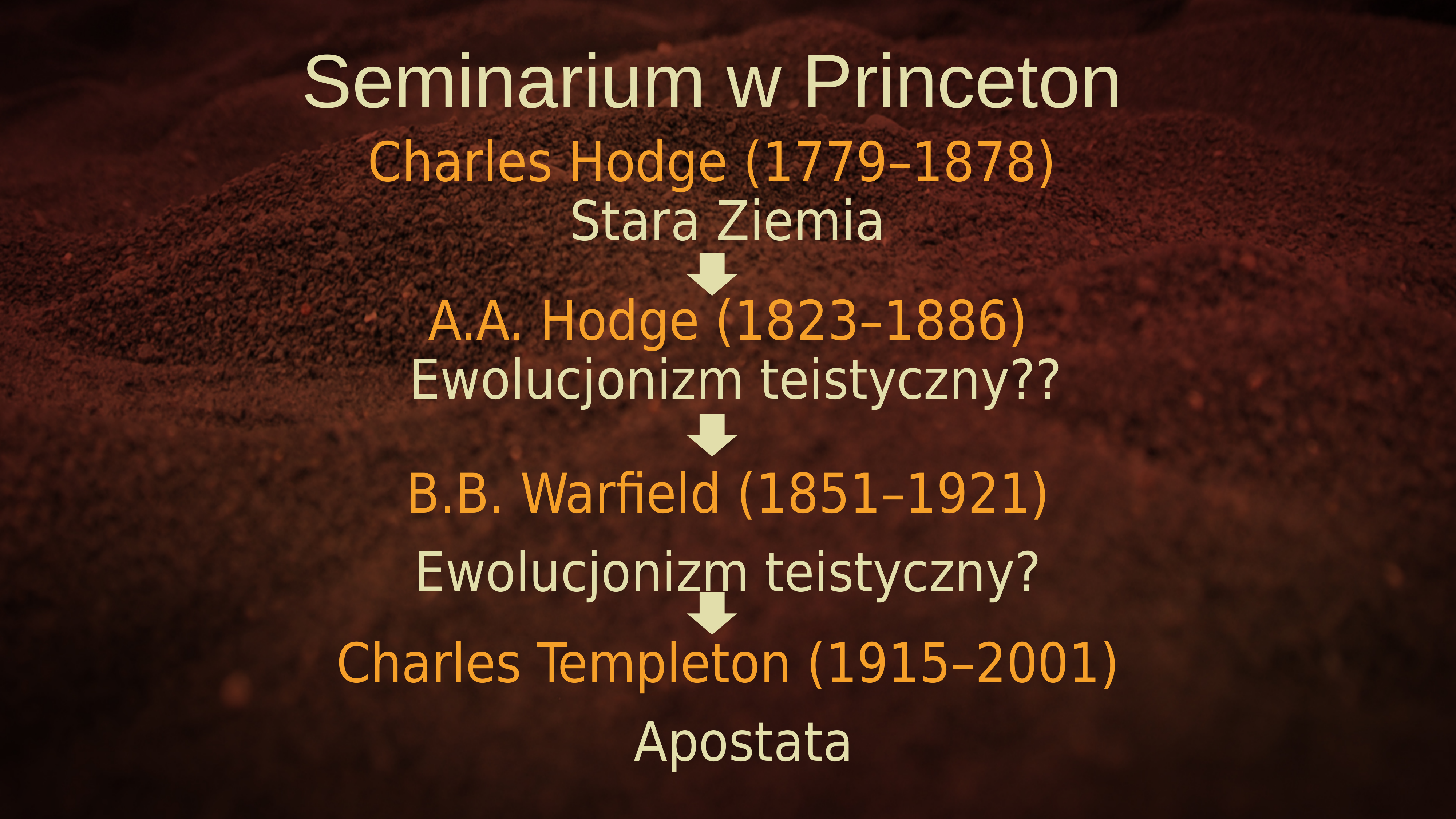

Seminarium w Princeton
Charles Hodge (1779–1878)
  Stara Ziemia

A.A. Hodge (1823–1886)
 Ewolucjonizm teistyczny??

B.B. Warfield (1851–1921)
Ewolucjonizm teistyczny?

Charles Templeton (1915–2001)
  Apostata